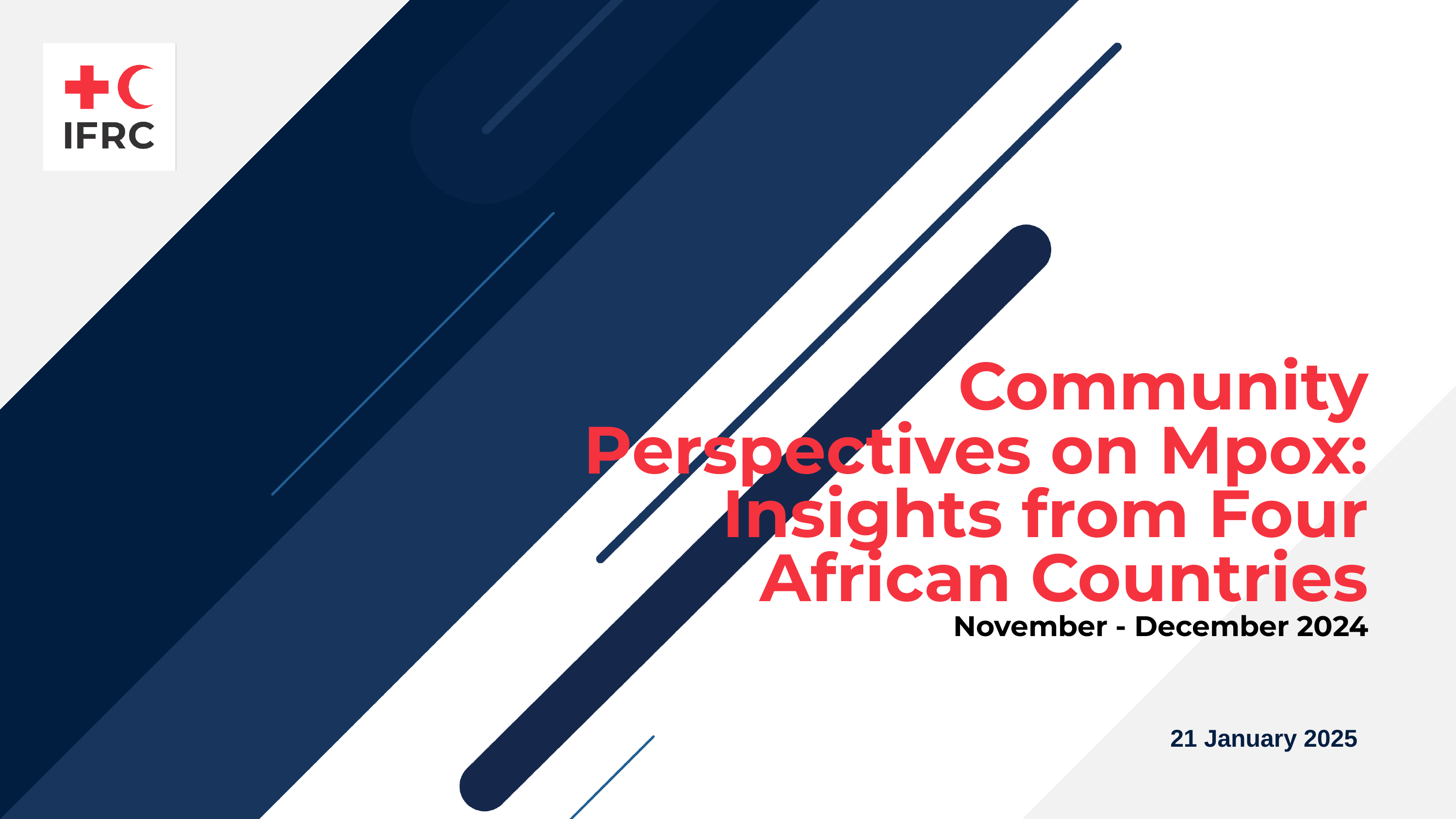

# Community Perspectives on Mpox: Insights from Four African Countries November - December 2024